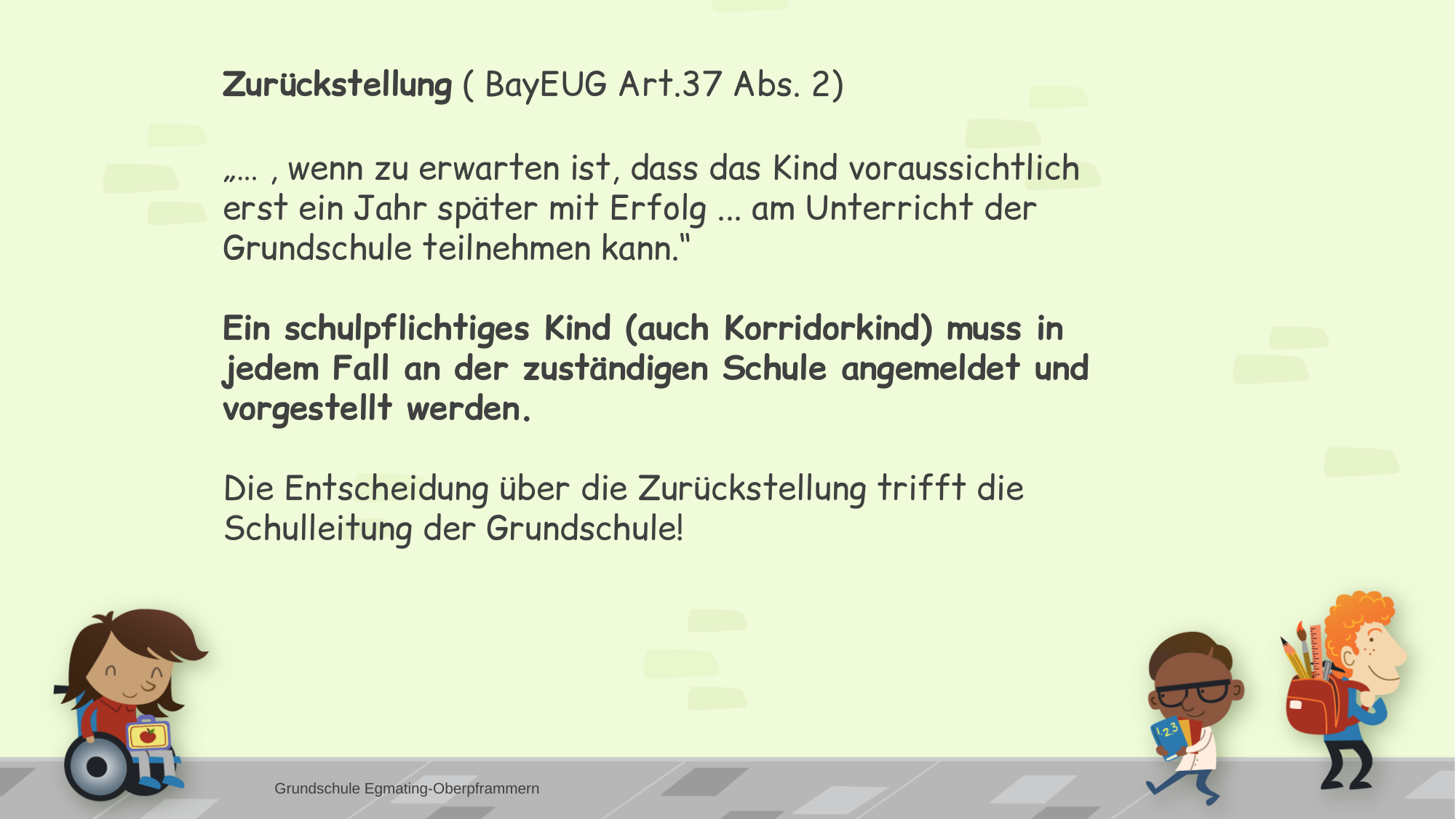

Zurückstellung ( BayEUG Art.37 Abs. 2)
„… , wenn zu erwarten ist, dass das Kind voraussichtlich erst ein Jahr später mit Erfolg ... am Unterricht der Grundschule teilnehmen kann.“

Ein schulpflichtiges Kind (auch Korridorkind) muss in jedem Fall an der zuständigen Schule angemeldet und vorgestellt werden.

Die Entscheidung über die Zurückstellung trifft die Schulleitung der Grundschule!
Grundschule Egmating-Oberpframmern